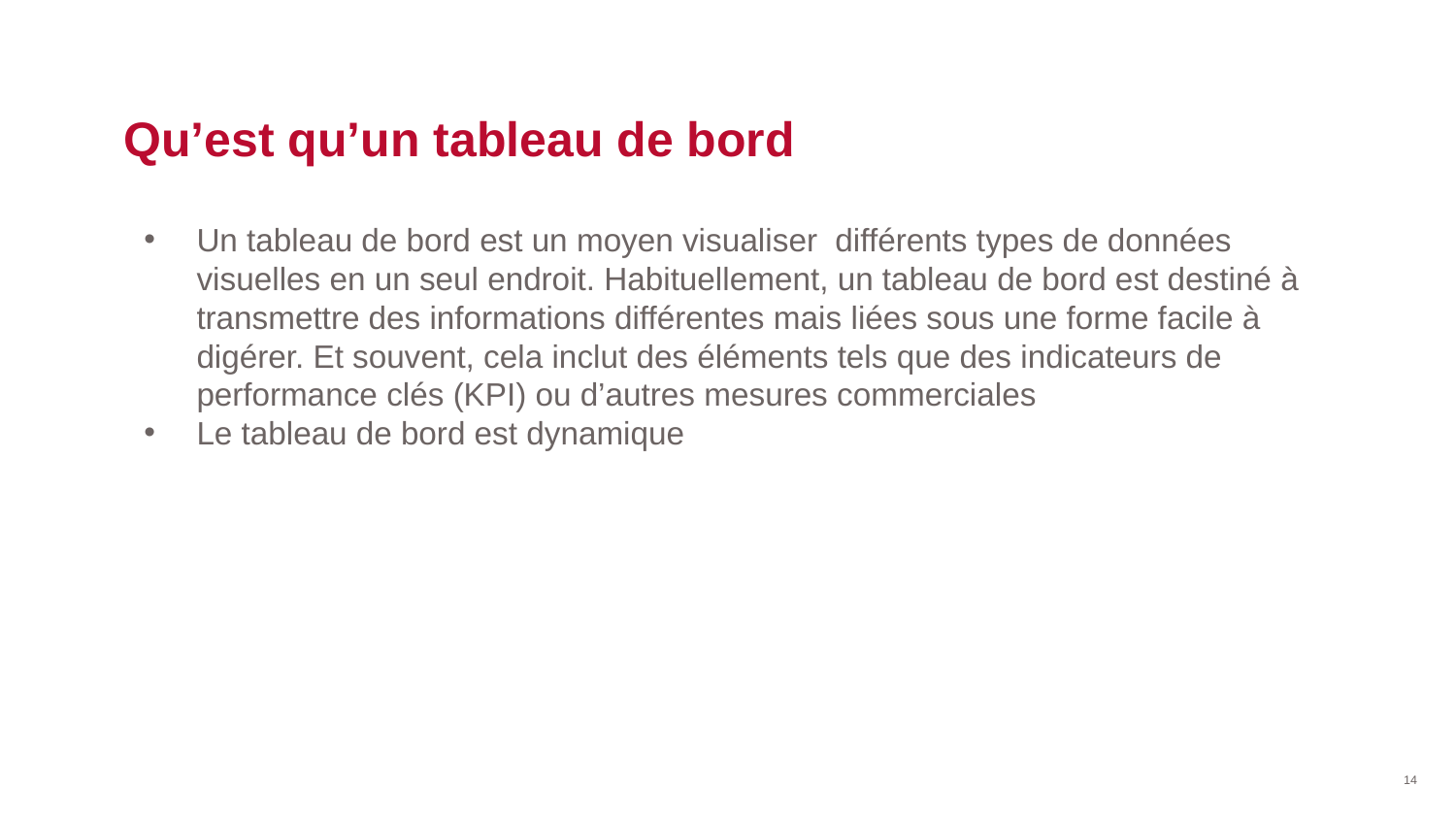

# Qu’est qu’un tableau de bord
Un tableau de bord est un moyen visualiser  différents types de données visuelles en un seul endroit. Habituellement, un tableau de bord est destiné à transmettre des informations différentes mais liées sous une forme facile à digérer. Et souvent, cela inclut des éléments tels que des indicateurs de performance clés (KPI) ou d’autres mesures commerciales
Le tableau de bord est dynamique
14